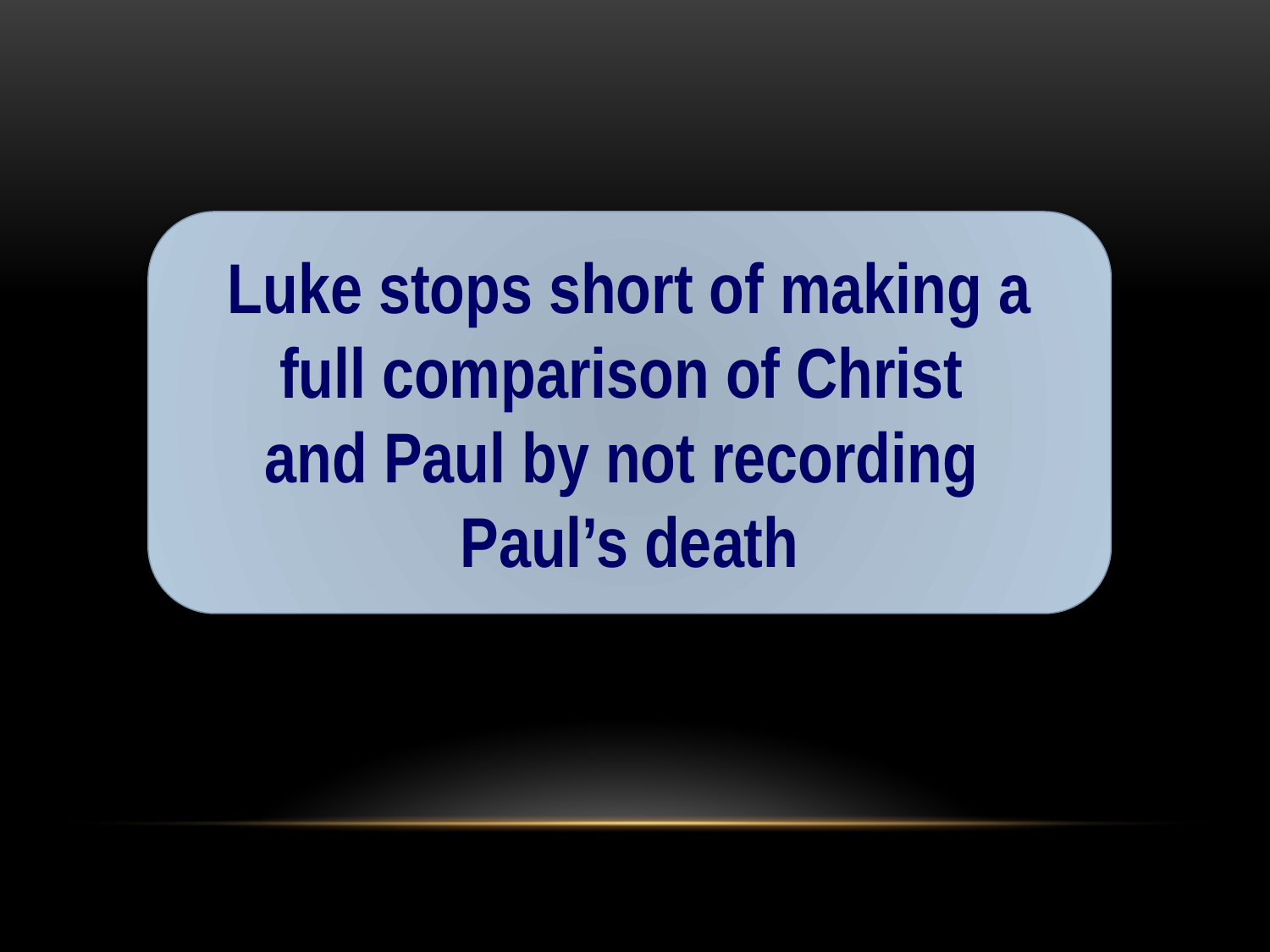

Luke stops short of making a full comparison of Christ
and Paul by not recording
Paul’s death